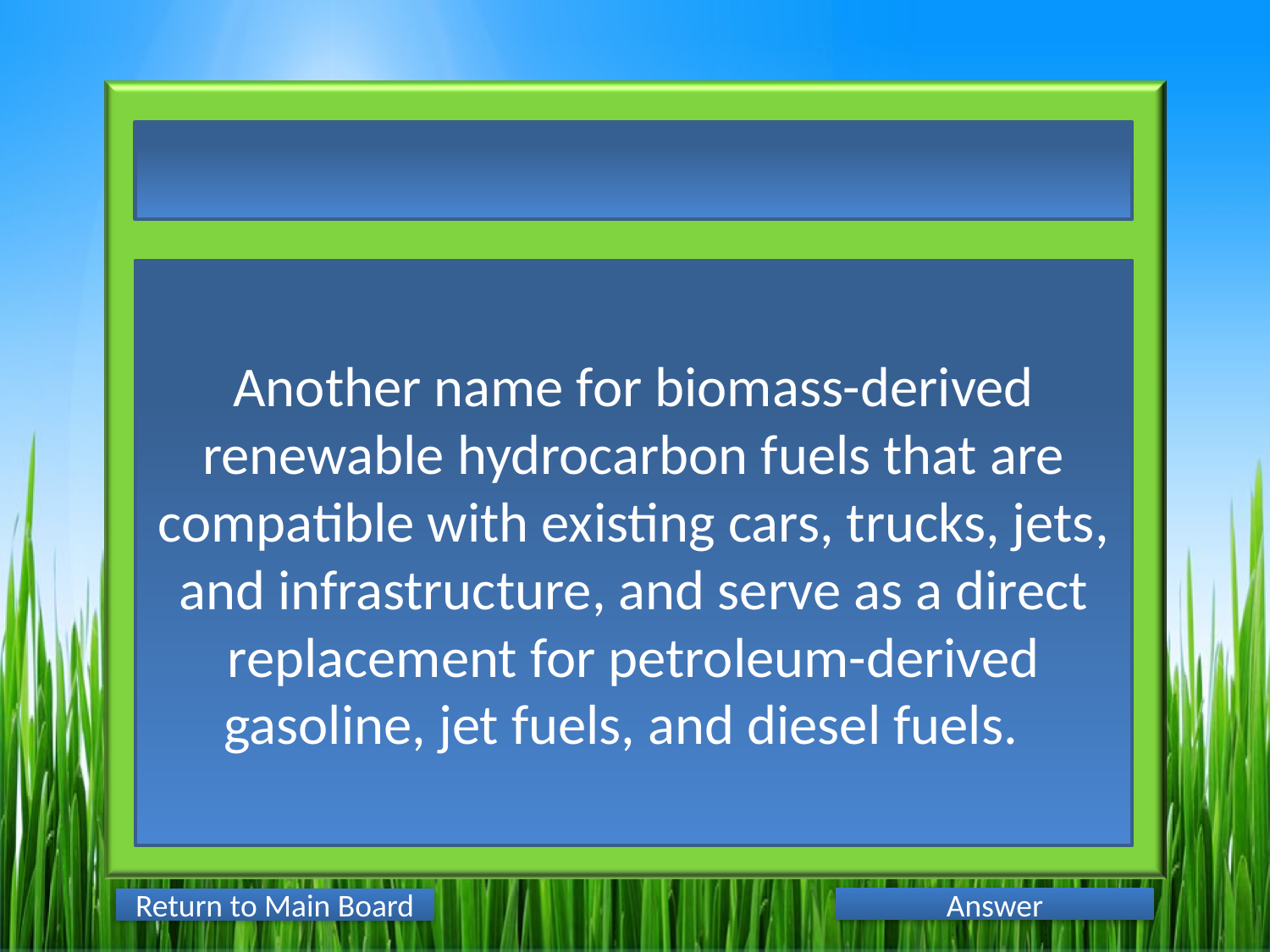

Another name for biomass-derived renewable hydrocarbon fuels that are compatible with existing cars, trucks, jets, and infrastructure, and serve as a direct replacement for petroleum-derived gasoline, jet fuels, and diesel fuels.
Answer
Return to Main Board